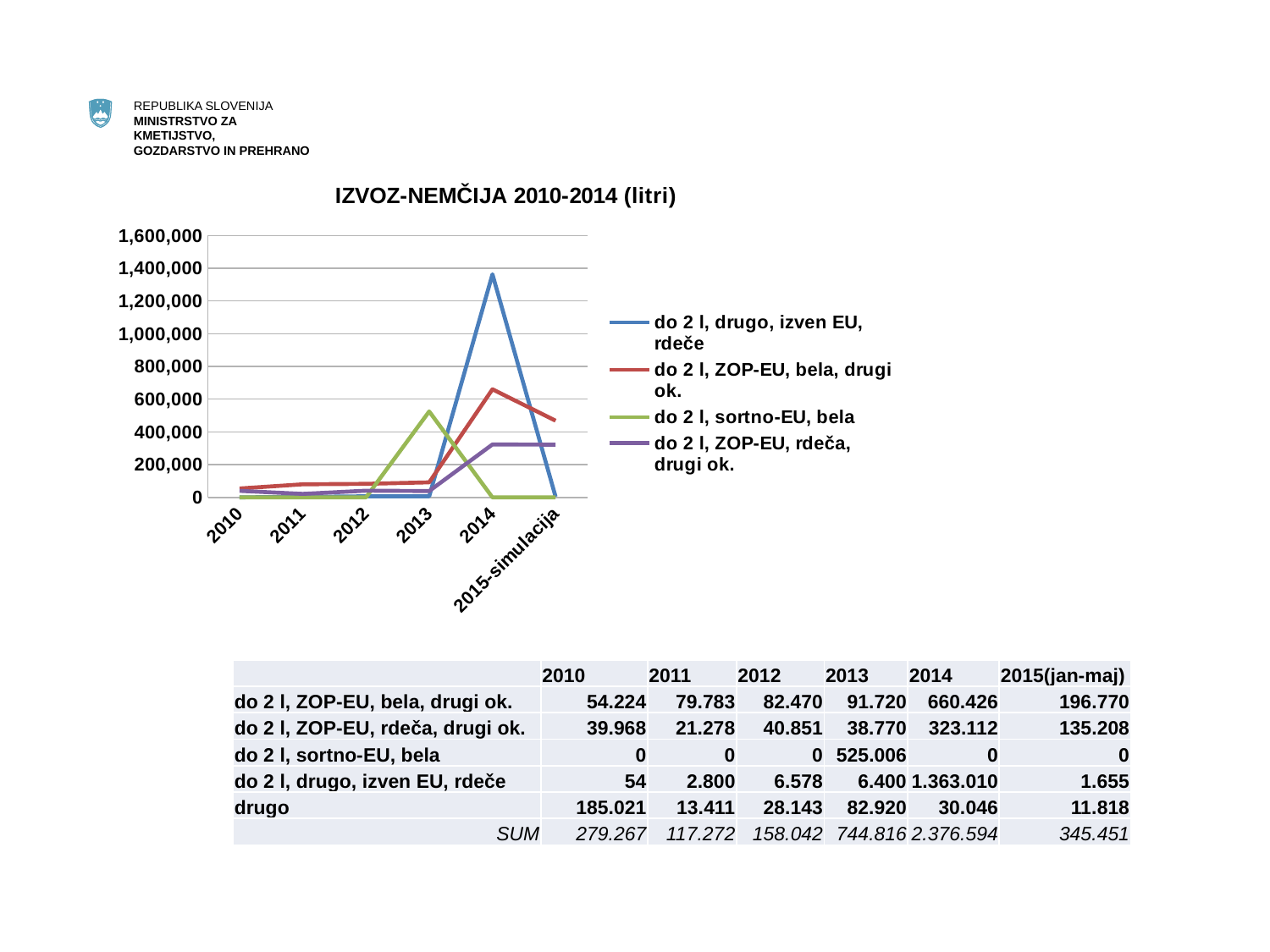

### Chart: IZVOZ-NEMČIJA 2010-2014 (litri)

| Category | do 2 l, drugo, izven EU, rdeče | do 2 l, ZOP-EU, bela, drugi ok. | do 2 l, sortno-EU, bela | do 2 l, ZOP-EU, rdeča, drugi ok. |
|---|---|---|---|---|
| 2010 | 54.0 | 54224.0 | 0.0 | 39968.0 |
| 2011 | 2800.0 | 79783.0 | 0.0 | 21278.0 |
| 2012 | 6578.0 | 82470.0 | 0.0 | 40851.0 |
| 2013 | 6400.0 | 91720.0 | 525006.0 | 38770.0 |
| 2014 | 1363010.0 | 660426.0 | 0.0 | 323112.0 |
| 2015-simulacija | 3940.0 | 468500.0 | 0.0 | 321900.0 |
|  | 2010 | 2011 | 2012 | 2013 | 2014 | 2015(jan-maj) |
| --- | --- | --- | --- | --- | --- | --- |
| do 2 l, ZOP-EU, bela, drugi ok. | 54.224 | 79.783 | 82.470 | 91.720 | 660.426 | 196.770 |
| do 2 l, ZOP-EU, rdeča, drugi ok. | 39.968 | 21.278 | 40.851 | 38.770 | 323.112 | 135.208 |
| do 2 l, sortno-EU, bela | 0 | 0 | 0 | 525.006 | 0 | 0 |
| do 2 l, drugo, izven EU, rdeče | 54 | 2.800 | 6.578 | 6.400 | 1.363.010 | 1.655 |
| drugo | 185.021 | 13.411 | 28.143 | 82.920 | 30.046 | 11.818 |
| SUM | 279.267 | 117.272 | 158.042 | 744.816 | 2.376.594 | 345.451 |